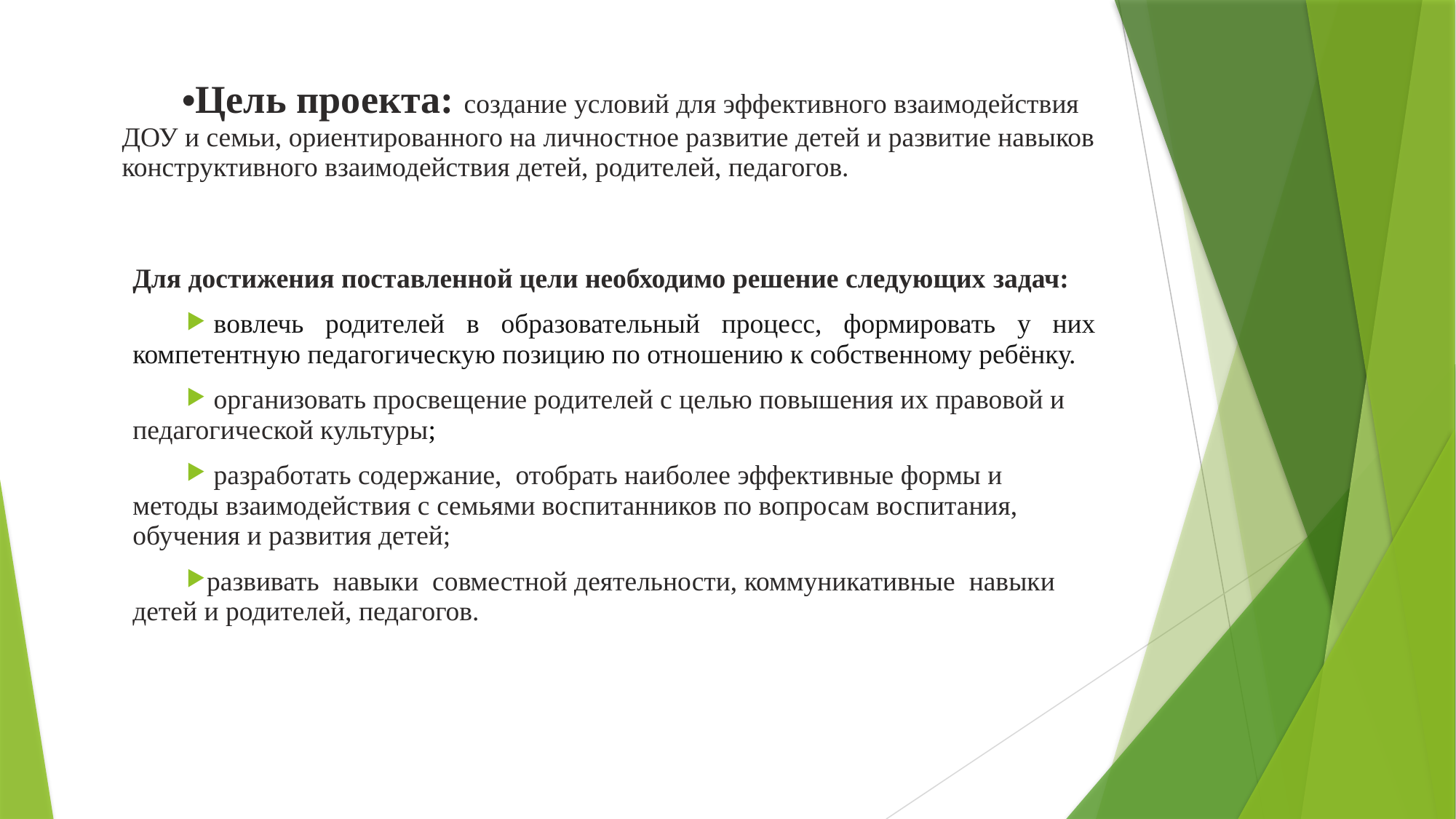

# Цель проекта: создание условий для эффективного взаимодействия ДОУ и семьи, ориентированного на личностное развитие детей и развитие навыков конструктивного взаимодействия детей, родителей, педагогов.
Для достижения поставленной цели необходимо решение следующих задач:
 вовлечь родителей в образовательный процесс, формировать у них компетентную педагогическую позицию по отношению к собственному ребёнку.
 организовать просвещение родителей с целью повышения их правовой и педагогической культуры;
 разработать содержание,  отобрать наиболее эффективные формы и методы взаимодействия с семьями воспитанников по вопросам воспитания, обучения и развития детей;
развивать  навыки  совместной деятельности, коммуникативные  навыки детей и родителей, педагогов.